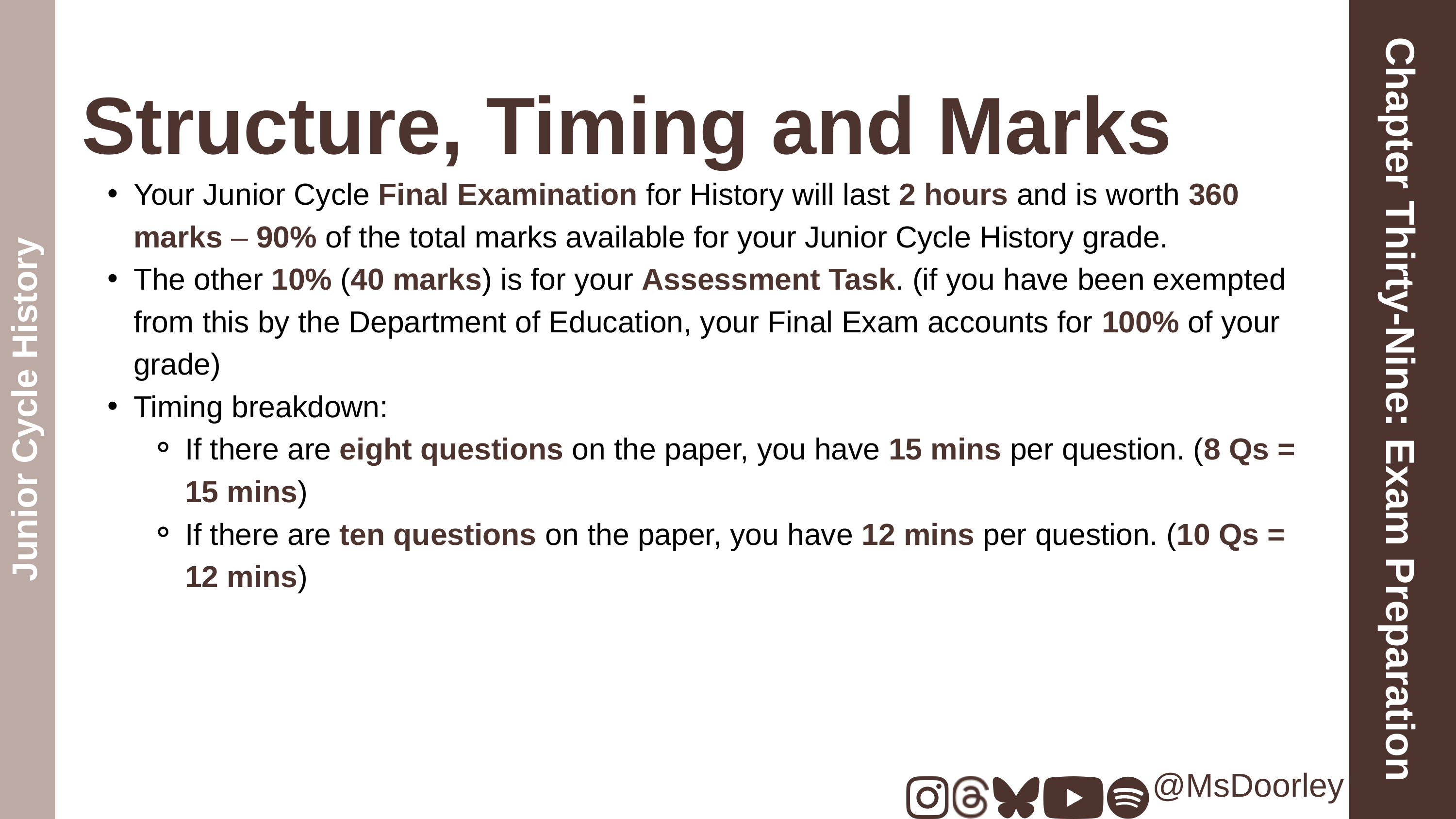

Structure, Timing and Marks
Your Junior Cycle Final Examination for History will last 2 hours and is worth 360 marks – 90% of the total marks available for your Junior Cycle History grade.
The other 10% (40 marks) is for your Assessment Task. (if you have been exempted from this by the Department of Education, your Final Exam accounts for 100% of your grade)
Timing breakdown:
If there are eight questions on the paper, you have 15 mins per question. (8 Qs = 15 mins)
If there are ten questions on the paper, you have 12 mins per question. (10 Qs = 12 mins)
Chapter Thirty-Nine: Exam Preparation
Junior Cycle History

@MsDoorley